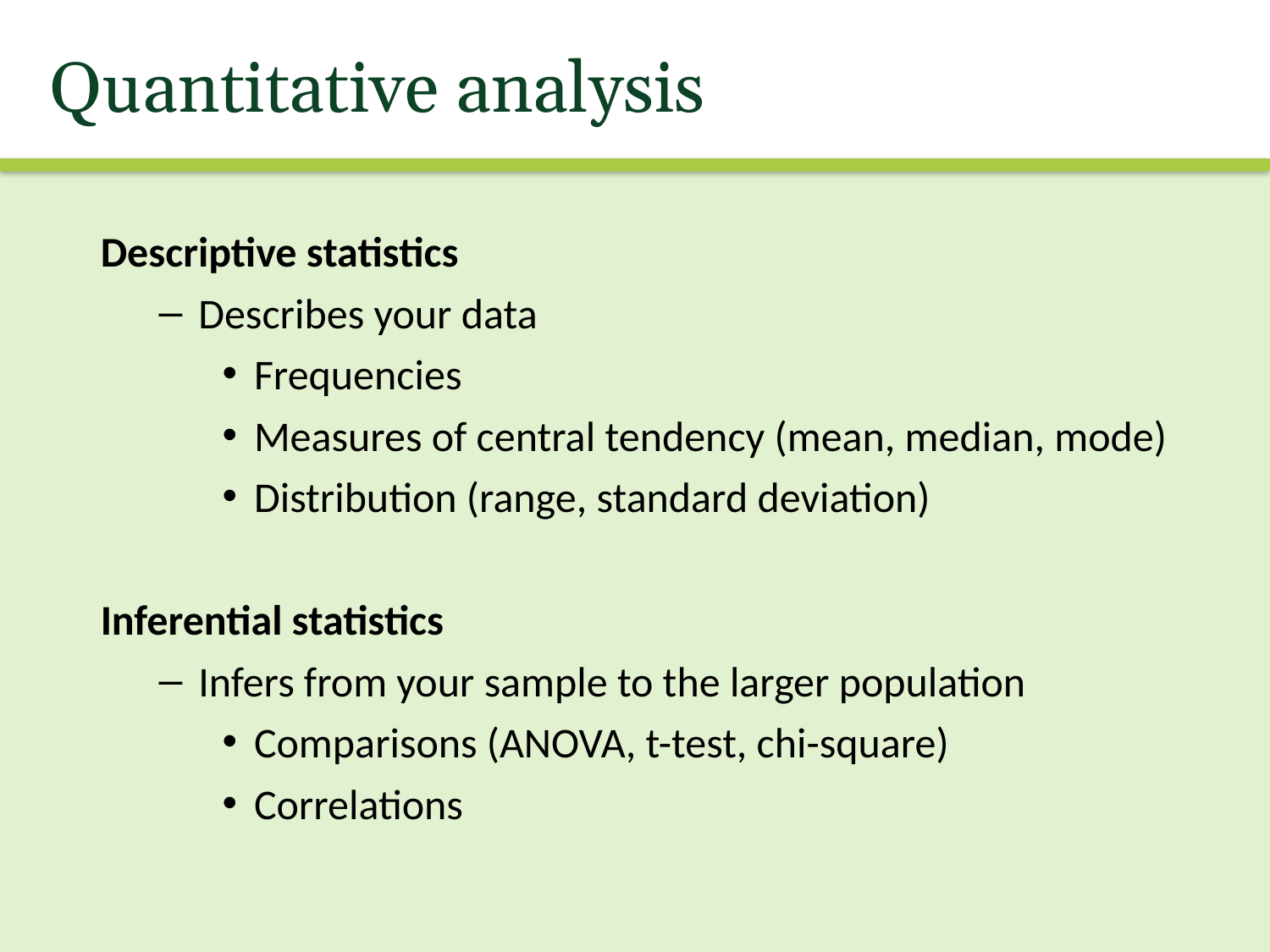

# Quantitative analysis

Descriptive statistics
Describes your data
Frequencies
Measures of central tendency (mean, median, mode)
Distribution (range, standard deviation)

Inferential statistics
Infers from your sample to the larger population
Comparisons (ANOVA, t-test, chi-square)
Correlations